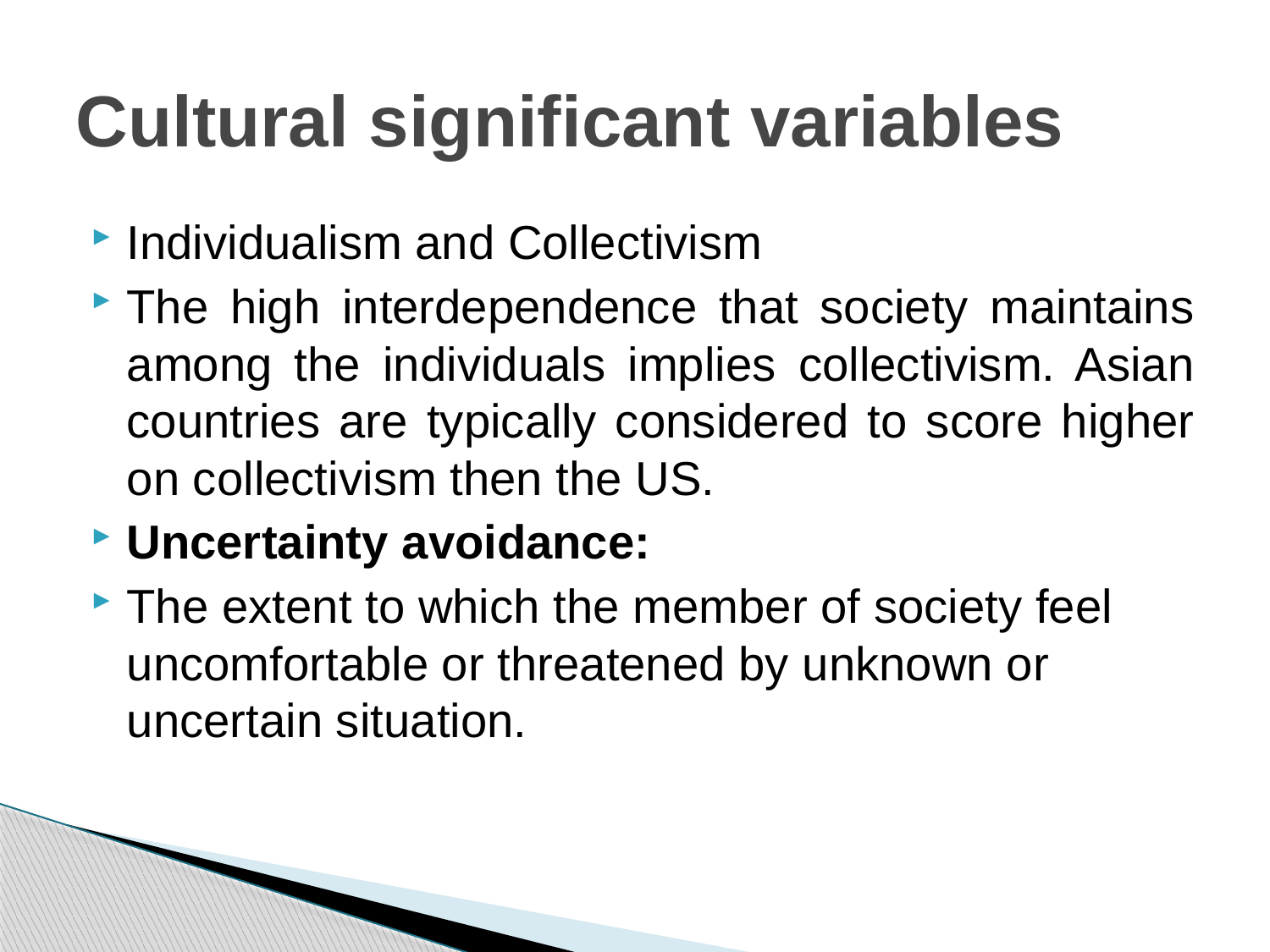

# Cultural significant variables
Individualism and Collectivism
The high interdependence that society maintains among the individuals implies collectivism. Asian countries are typically considered to score higher on collectivism then the US.
Uncertainty avoidance:
The extent to which the member of society feel uncomfortable or threatened by unknown or uncertain situation.